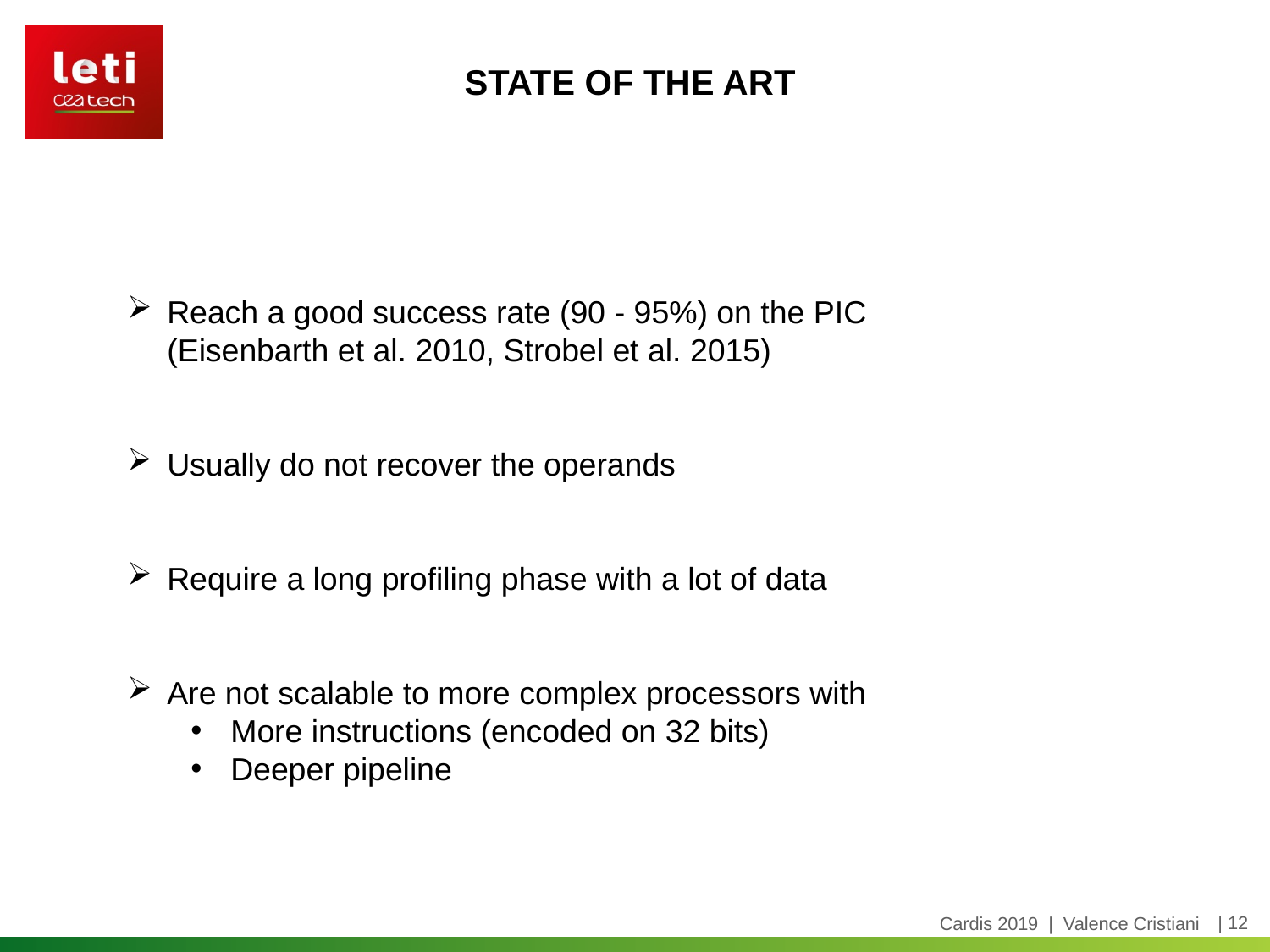

# State of the art
Reach a good success rate (90 - 95%) on the PIC (Eisenbarth et al. 2010, Strobel et al. 2015)

Usually do not recover the operands

Require a long profiling phase with a lot of data

Are not scalable to more complex processors with
More instructions (encoded on 32 bits)
Deeper pipeline
Cardis 2019  |  Valence Cristiani